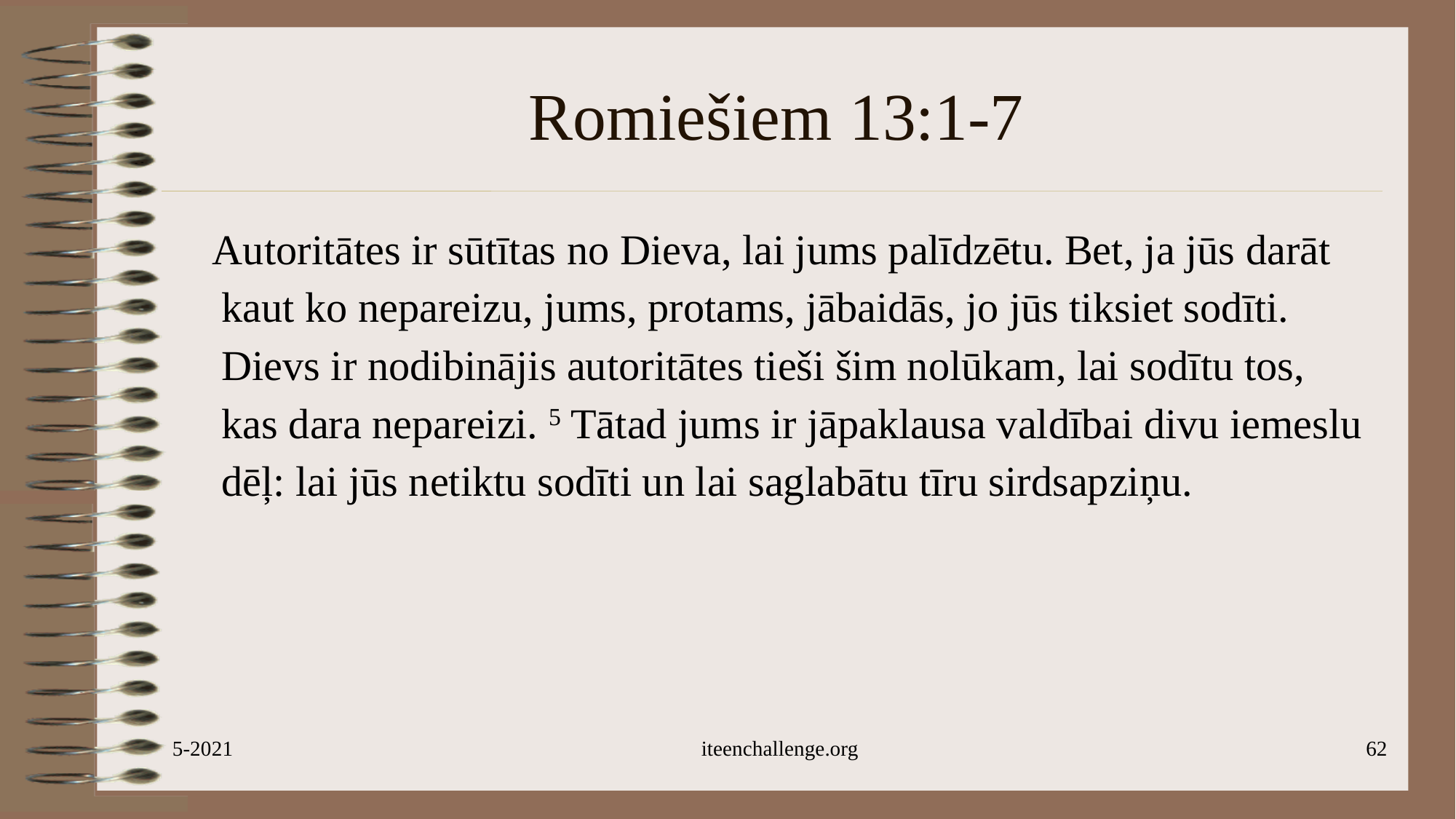

# Romiešiem 13:1-7
   Autoritātes ir sūtītas no Dieva, lai jums palīdzētu. Bet, ja jūs darāt kaut ko nepareizu, jums, protams, jābaidās, jo jūs tiksiet sodīti. Dievs ir nodibinājis autoritātes tieši šim nolūkam, lai sodītu tos, kas dara nepareizi. 5 Tātad jums ir jāpaklausa valdībai divu iemeslu dēļ: lai jūs netiktu sodīti un lai saglabātu tīru sirdsapziņu.

5-2021
iteenchallenge.org
62